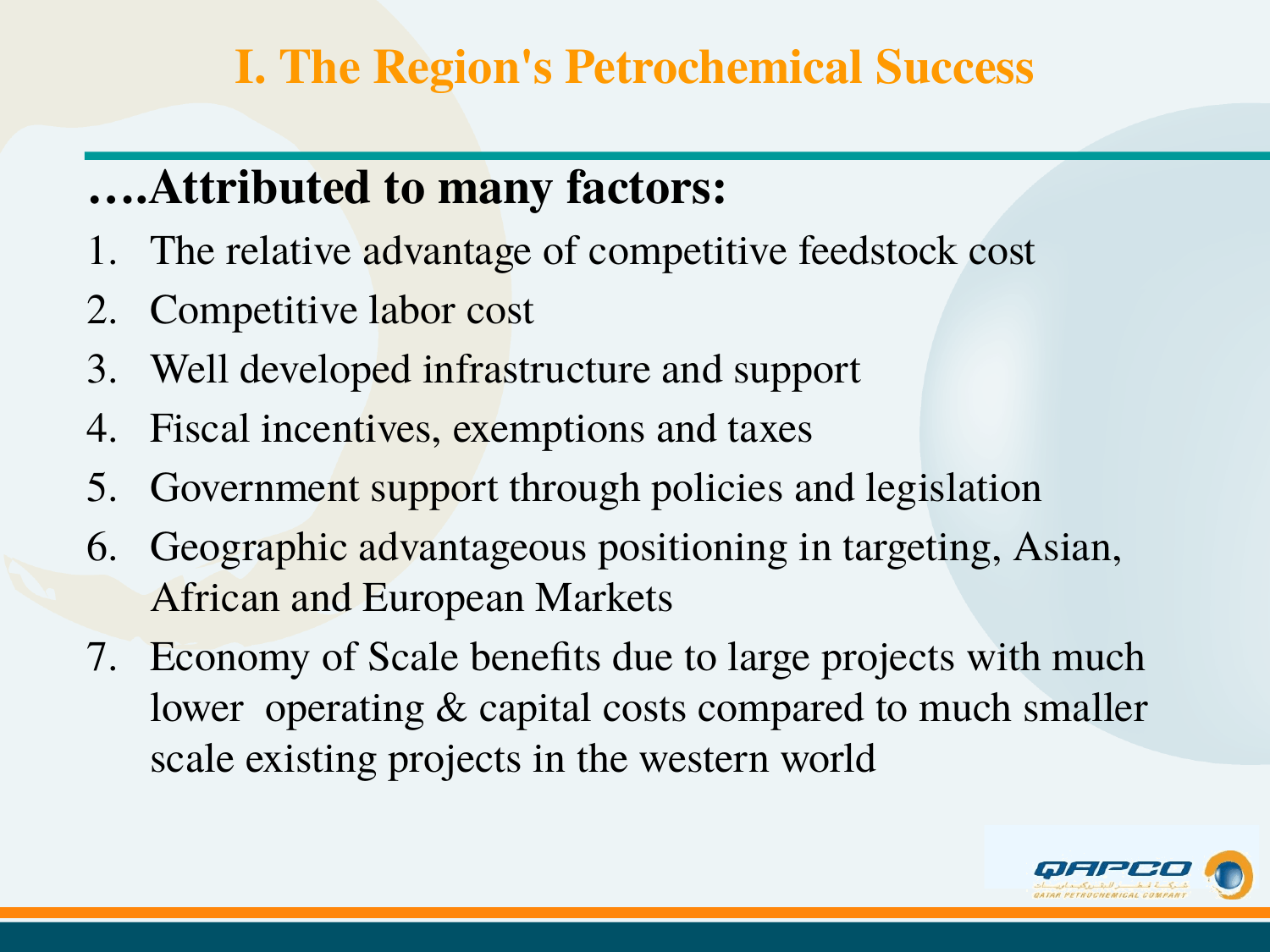

# I. The Region's Petrochemical Success
….Attributed to many factors:
The relative advantage of competitive feedstock cost
Competitive labor cost
Well developed infrastructure and support
Fiscal incentives, exemptions and taxes
Government support through policies and legislation
Geographic advantageous positioning in targeting, Asian, African and European Markets
Economy of Scale benefits due to large projects with much lower  operating & capital costs compared to much smaller scale existing projects in the western world